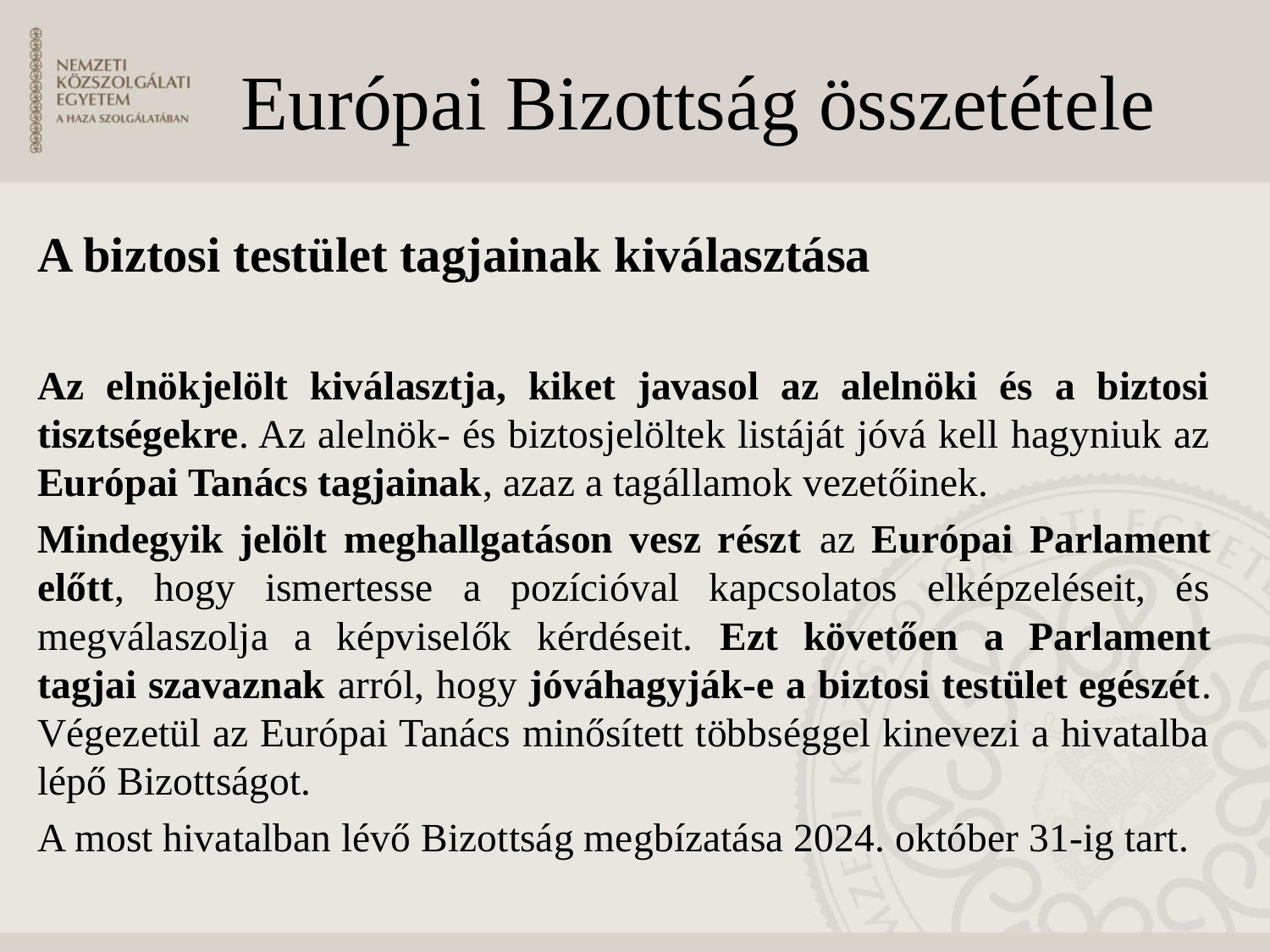

Európai Bizottság összetétele
A biztosi testület tagjainak kiválasztása

Az elnökjelölt kiválasztja, kiket javasol az alelnöki és a biztosi tisztségekre. Az alelnök- és biztosjelöltek listáját jóvá kell hagyniuk az Európai Tanács tagjainak, azaz a tagállamok vezetőinek.
Mindegyik jelölt meghallgatáson vesz részt az Európai Parlament előtt, hogy ismertesse a pozícióval kapcsolatos elképzeléseit, és megválaszolja a képviselők kérdéseit. Ezt követően a Parlament tagjai szavaznak arról, hogy jóváhagyják-e a biztosi testület egészét. Végezetül az Európai Tanács minősített többséggel kinevezi a hivatalba lépő Bizottságot.
A most hivatalban lévő Bizottság megbízatása 2024. október 31-ig tart.